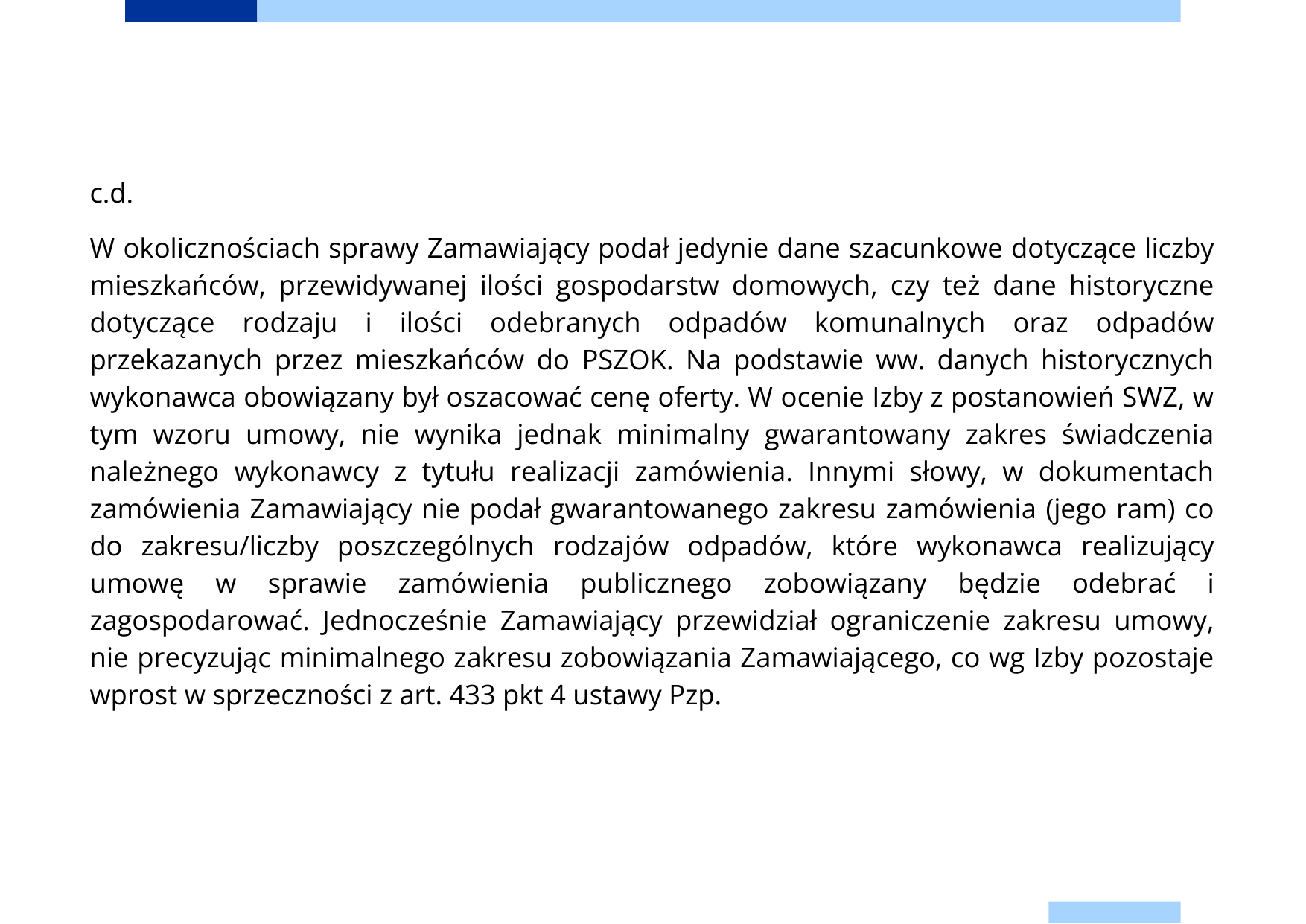

c.d.
W okolicznościach sprawy Zamawiający podał jedynie dane szacunkowe dotyczące liczby mieszkańców, przewidywanej ilości gospodarstw domowych, czy też dane historyczne dotyczące rodzaju i ilości odebranych odpadów komunalnych oraz odpadów przekazanych przez mieszkańców do PSZOK. Na podstawie ww. danych historycznych wykonawca obowiązany był oszacować cenę oferty. W ocenie Izby z postanowień SWZ, w tym wzoru umowy, nie wynika jednak minimalny gwarantowany zakres świadczenia należnego wykonawcy z tytułu realizacji zamówienia. Innymi słowy, w dokumentach zamówienia Zamawiający nie podał gwarantowanego zakresu zamówienia (jego ram) co do zakresu/liczby poszczególnych rodzajów odpadów, które wykonawca realizujący umowę w sprawie zamówienia publicznego zobowiązany będzie odebrać i zagospodarować. Jednocześnie Zamawiający przewidział ograniczenie zakresu umowy, nie precyzując minimalnego zakresu zobowiązania Zamawiającego, co wg Izby pozostaje wprost w sprzeczności z art. 433 pkt 4 ustawy Pzp.